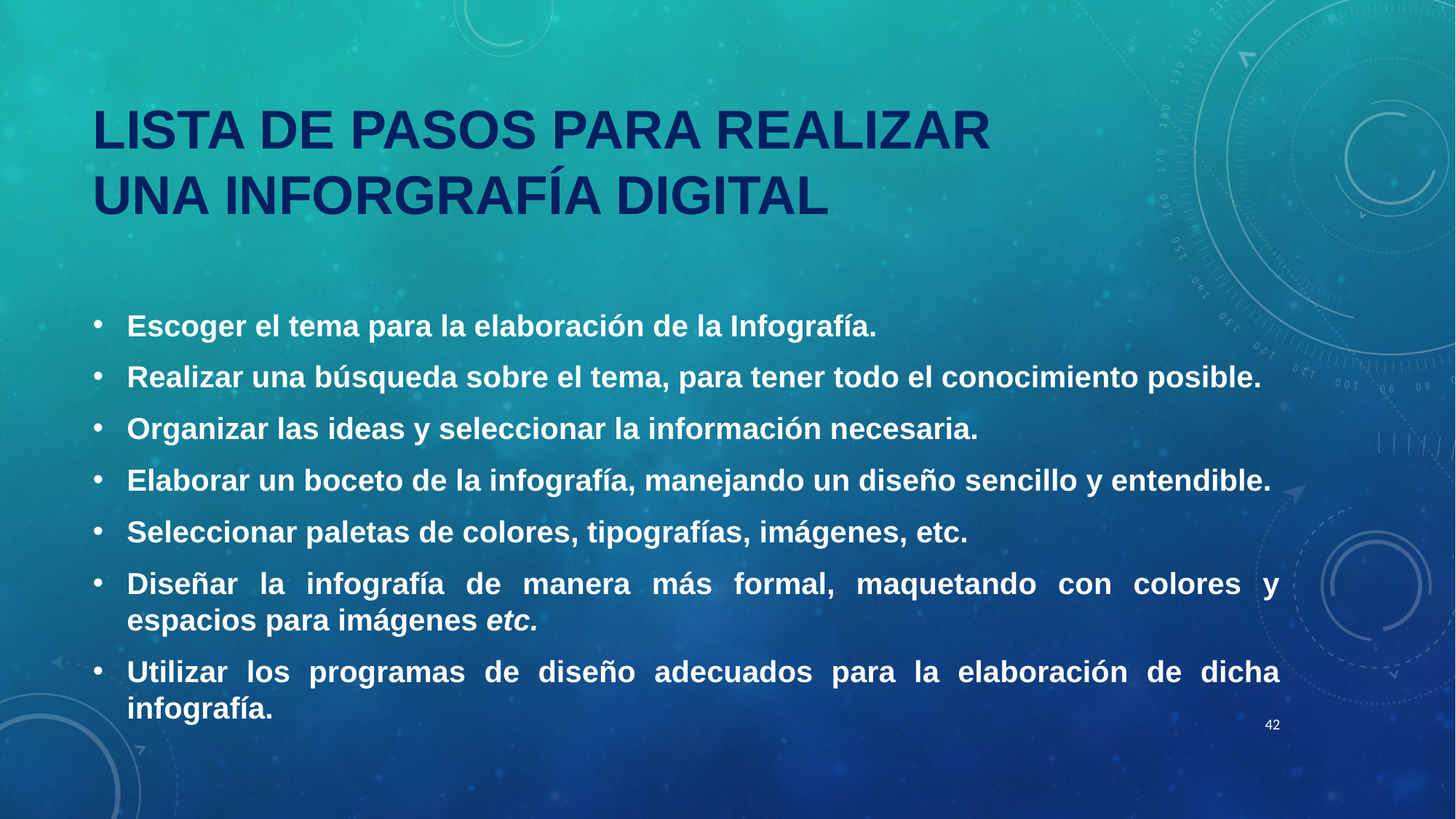

# LISTA DE PASOS PARA REALIZAR UNA INFORGRAFÍA DIGITAL
Escoger el tema para la elaboración de la Infografía.
Realizar una búsqueda sobre el tema, para tener todo el conocimiento posible.
Organizar las ideas y seleccionar la información necesaria.
Elaborar un boceto de la infografía, manejando un diseño sencillo y entendible.
Seleccionar paletas de colores, tipografías, imágenes, etc.
Diseñar la infografía de manera más formal, maquetando con colores y espacios para imágenes etc.
Utilizar los programas de diseño adecuados para la elaboración de dicha infografía.

42